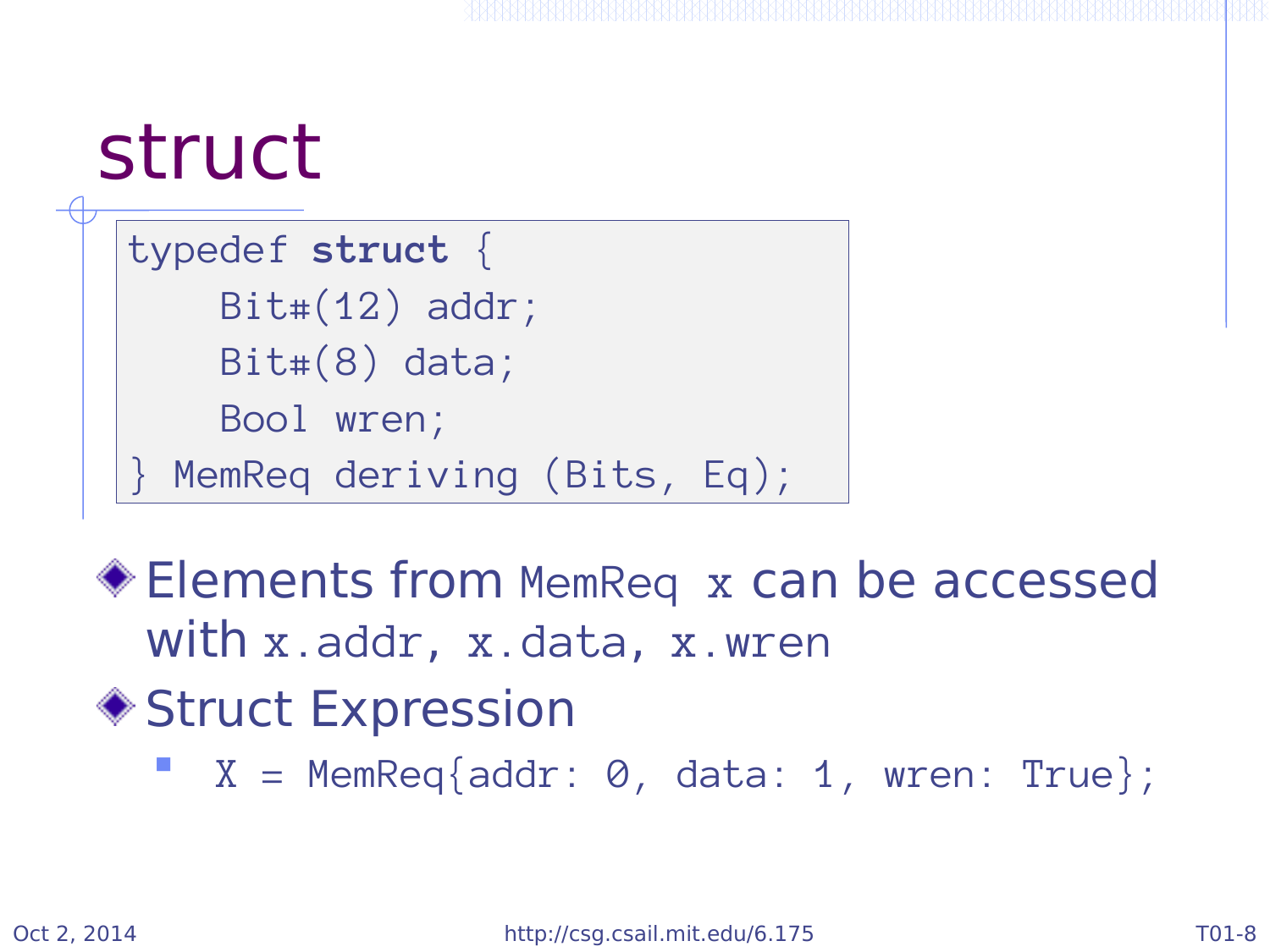

# struct
typedef struct {
    Bit#(12) addr;
    Bit#(8) data;
    Bool wren;
} MemReq deriving (Bits, Eq);

Elements from MemReq x can be accessed with x.addr, x.data, x.wren
Struct Expression
X = MemReq{addr: 0, data: 1, wren: True};

Oct 2, 2014
http://csg.csail.mit.edu/6.175
T01-8